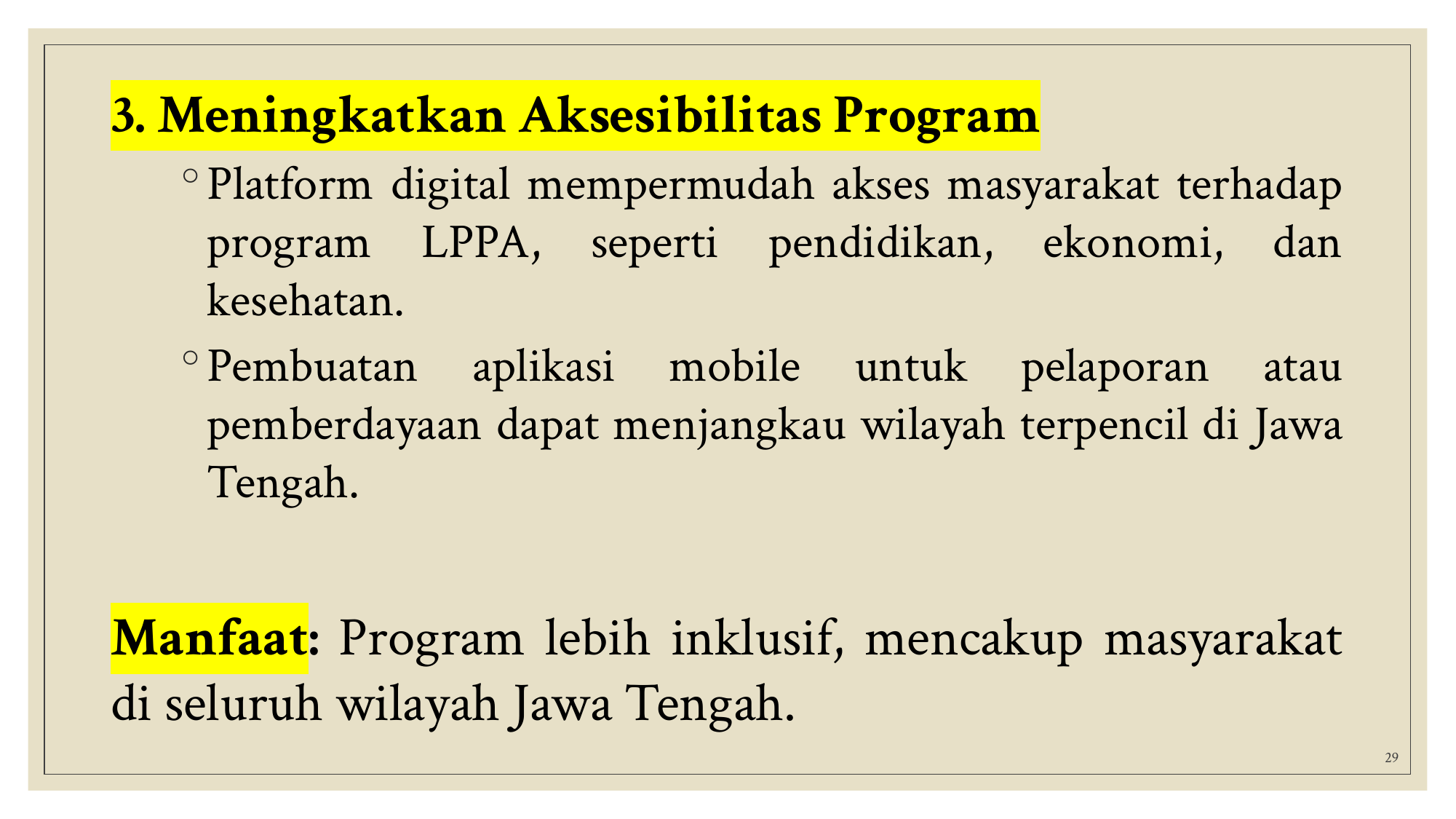

3. Meningkatkan Aksesibilitas Program
Platform digital mempermudah akses masyarakat terhadap program LPPA, seperti pendidikan, ekonomi, dan kesehatan.
Pembuatan aplikasi mobile untuk pelaporan atau pemberdayaan dapat menjangkau wilayah terpencil di Jawa Tengah.

Manfaat: Program lebih inklusif, mencakup masyarakat di seluruh wilayah Jawa Tengah.
29